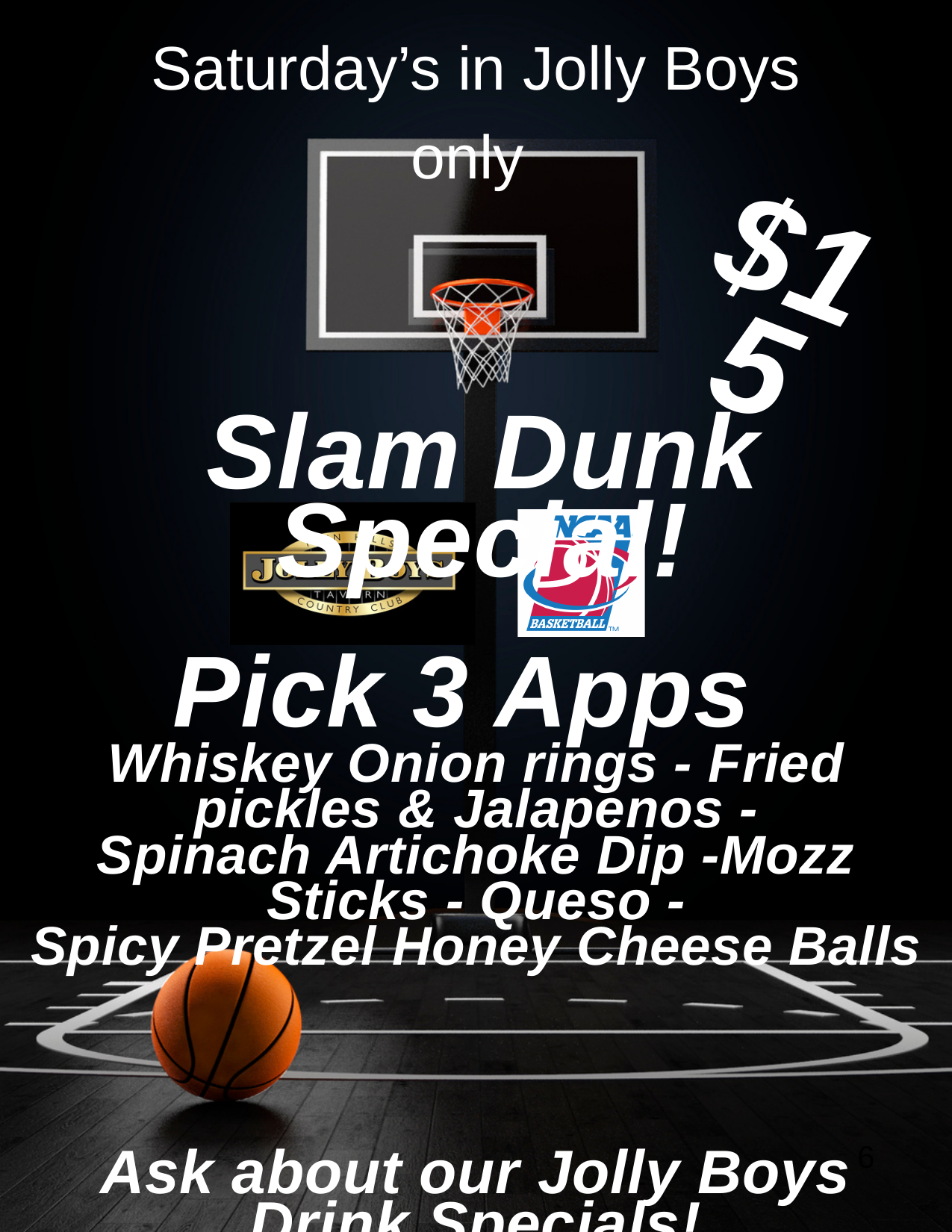

Saturday’s in Jolly Boys only
$15
Slam Dunk Special!

Pick 3 Apps
Whiskey Onion rings - Fried pickles & Jalapenos -
Spinach Artichoke Dip -Mozz Sticks - Queso -
Spicy Pretzel Honey Cheese Balls
6
Ask about our Jolly Boys Drink Specials!